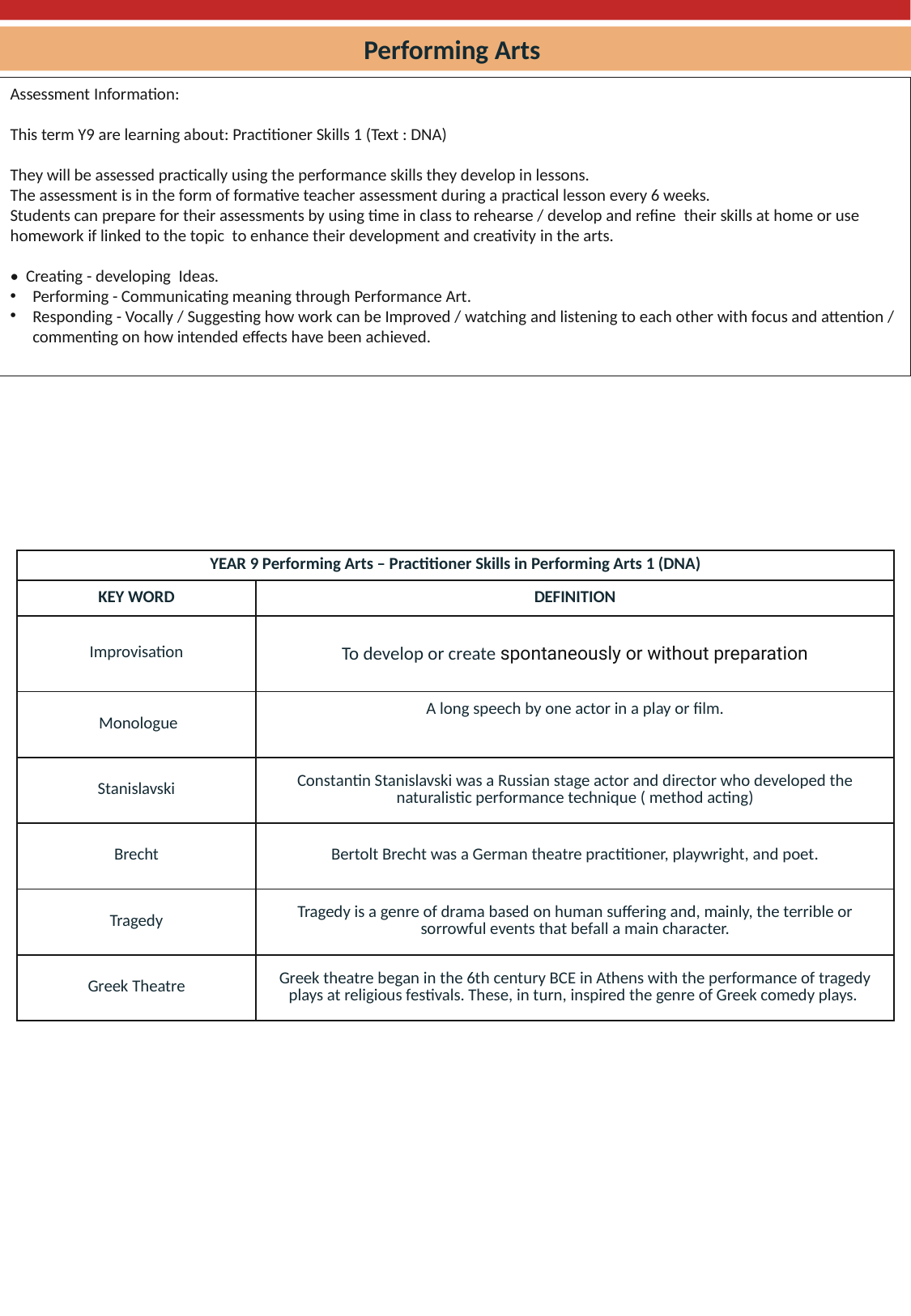

Performing Arts
Assessment Information:

This term Y9 are learning about: Practitioner Skills 1 (Text : DNA)

They will be assessed practically using the performance skills they develop in lessons.
The assessment is in the form of formative teacher assessment during a practical lesson every 6 weeks.
Students can prepare for their assessments by using time in class to rehearse / develop and refine  their skills at home or use homework if linked to the topic  to enhance their development and creativity in the arts.

•  Creating - developing  Ideas.
Performing - Communicating meaning through Performance Art.
Responding - Vocally / Suggesting how work can be Improved / watching and listening to each other with focus and attention / commenting on how intended effects have been achieved.

| YEAR 9 Performing Arts – Practitioner Skills in Performing Arts 1 (DNA) |  |
| --- | --- |
| KEY WORD | DEFINITION |
| Improvisation | To develop or create spontaneously or without preparation |
| Monologue | A long speech by one actor in a play or film. |
| Stanislavski | Constantin Stanislavski was a Russian stage actor and director who developed the naturalistic performance technique ( method acting) |
| Brecht | Bertolt Brecht was a German theatre practitioner, playwright, and poet. |
| Tragedy | Tragedy is a genre of drama based on human suffering and, mainly, the terrible or sorrowful events that befall a main character. |
| Greek Theatre | Greek theatre began in the 6th century BCE in Athens with the performance of tragedy plays at religious festivals. These, in turn, inspired the genre of Greek comedy plays. |